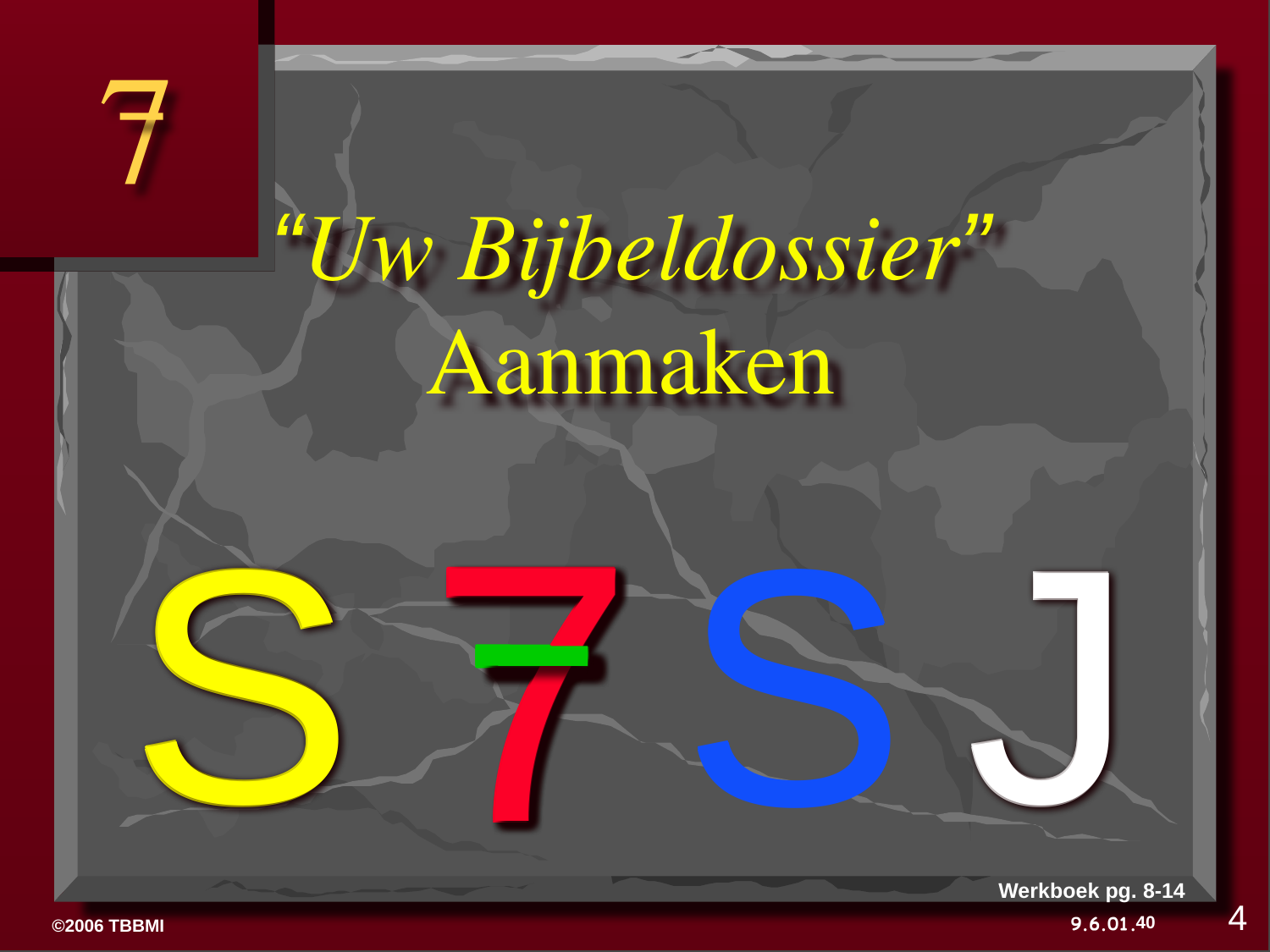

7

“Uw Bijbeldossier” Aanmaken
7

S
J
S
7
7

S
J
S
7

7

S
J
S
7

7

S
J
S
7

Werkboek pg. 8-14
4
40